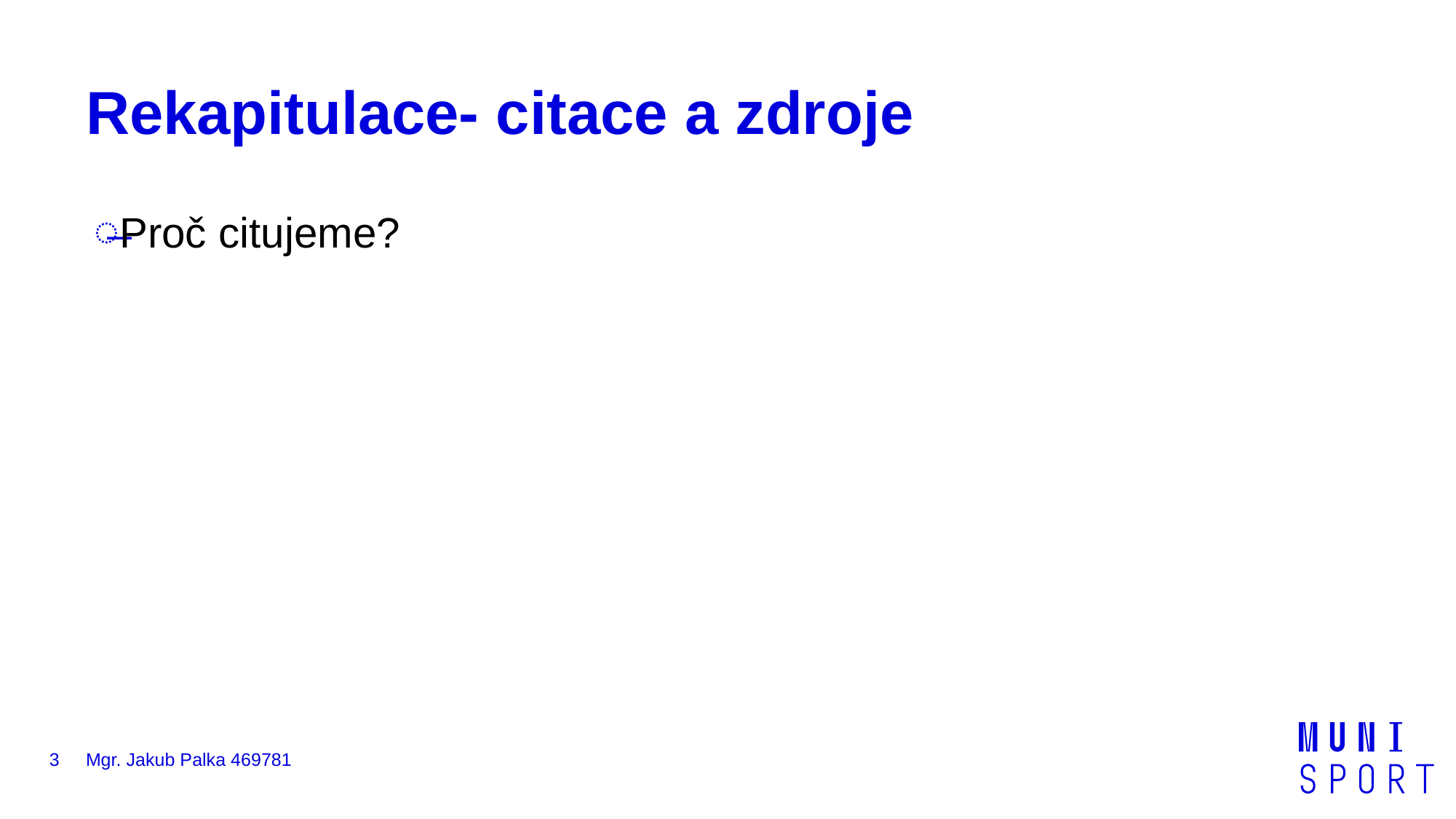

# Rekapitulace- citace a zdroje
Proč citujeme?
3
Mgr. Jakub Palka 469781